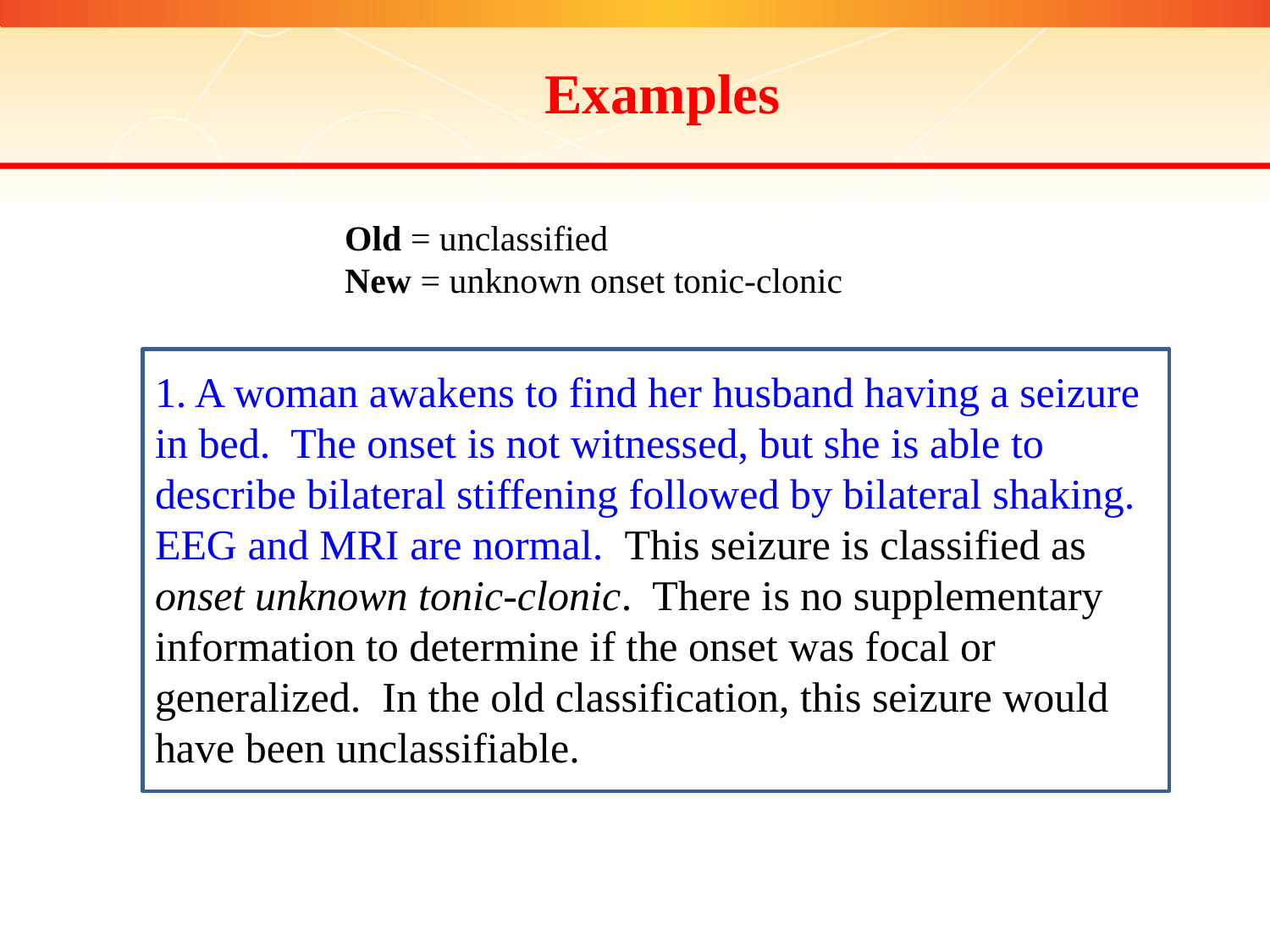

Examples

Old = unclassified
New = unknown onset tonic-clonic

1. A woman awakens to find her husband having a seizure in bed.  The onset is not witnessed, but she is able to describe bilateral stiffening followed by bilateral shaking.  EEG and MRI are normal.  This seizure is classified as onset unknown tonic-clonic.  There is no supplementary information to determine if the onset was focal or generalized.  In the old classification, this seizure would have been unclassifiable.